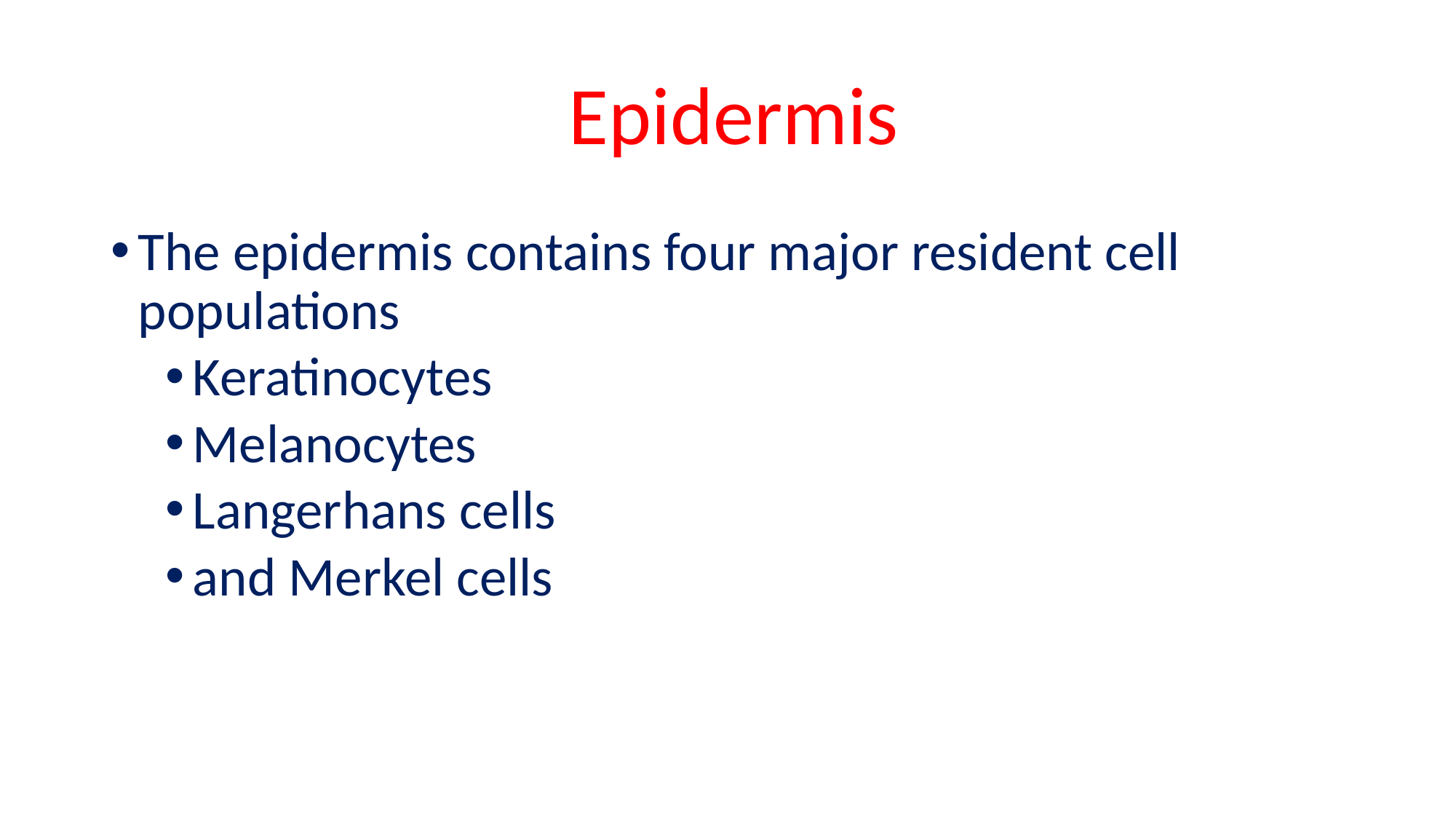

# Epidermis
The epidermis contains four major resident cell populations
Keratinocytes
Melanocytes
Langerhans cells
and Merkel cells